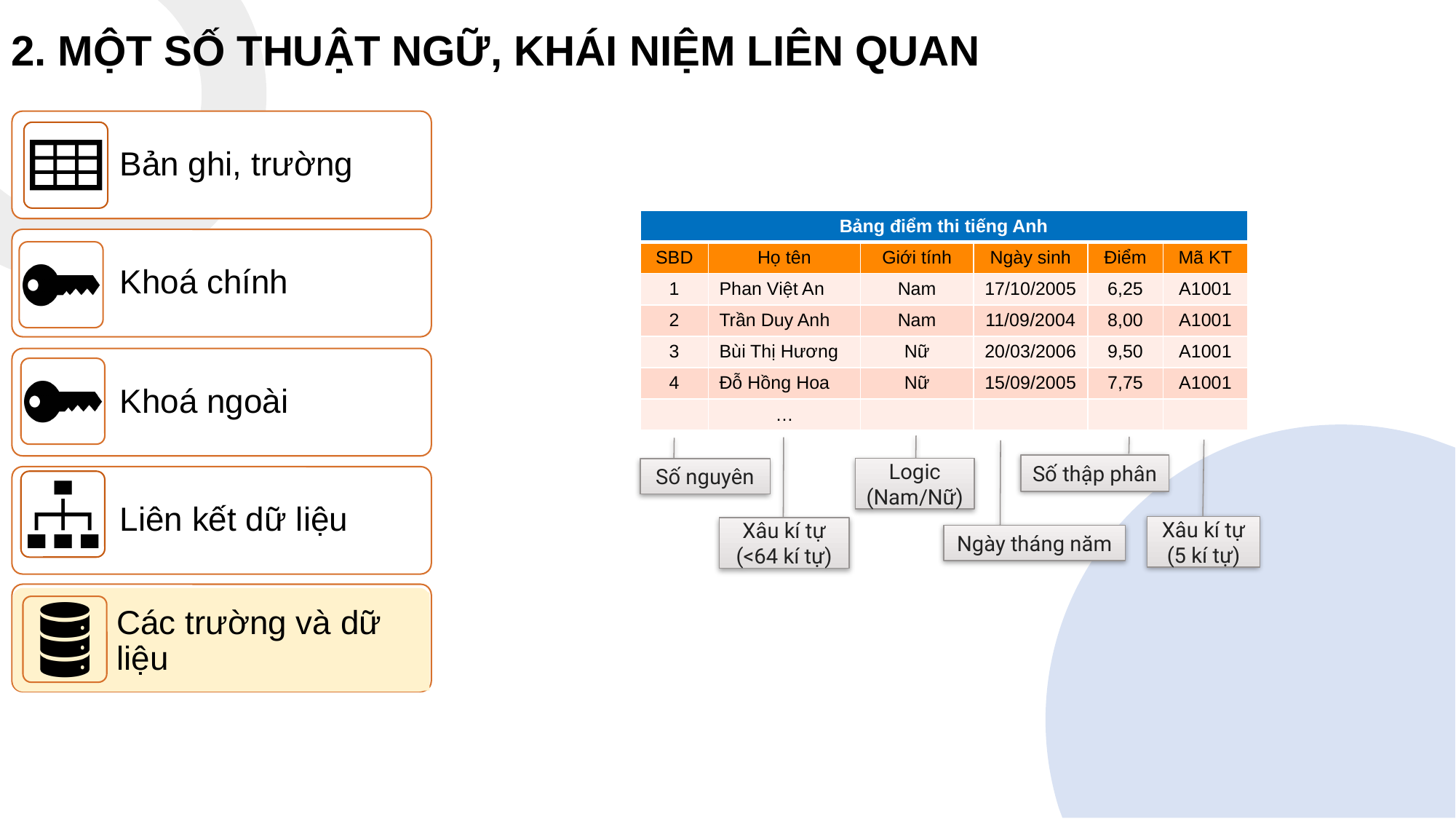

2. MỘT SỐ THUẬT NGỮ, KHÁI NIỆM LIÊN QUAN
Bản ghi, trường
Khoá chính
Khoá ngoài
Liên kết dữ liệu
Các trường và dữ liệu
| Bảng điểm thi tiếng Anh |  |  |  |  |  |
| --- | --- | --- | --- | --- | --- |
| SBD | Họ tên | Giới tính | Ngày sinh | Điểm | Mã KT |
| 1 | Phan Việt An | Nam | 17/10/2005 | 6,25 | A1001 |
| 2 | Trần Duy Anh | Nam | 11/09/2004 | 8,00 | A1001 |
| 3 | Bùi Thị Hương | Nữ | 20/03/2006 | 9,50 | A1001 |
| 4 | Đỗ Hồng Hoa | Nữ | 15/09/2005 | 7,75 | A1001 |
|  | … |  |  |  |  |
Số thập phân
Số nguyên
Logic (Nam/Nữ)
Xâu kí tự (5 kí tự)
Xâu kí tự (<64 kí tự)
Ngày tháng năm

Các trường và dữ liệu